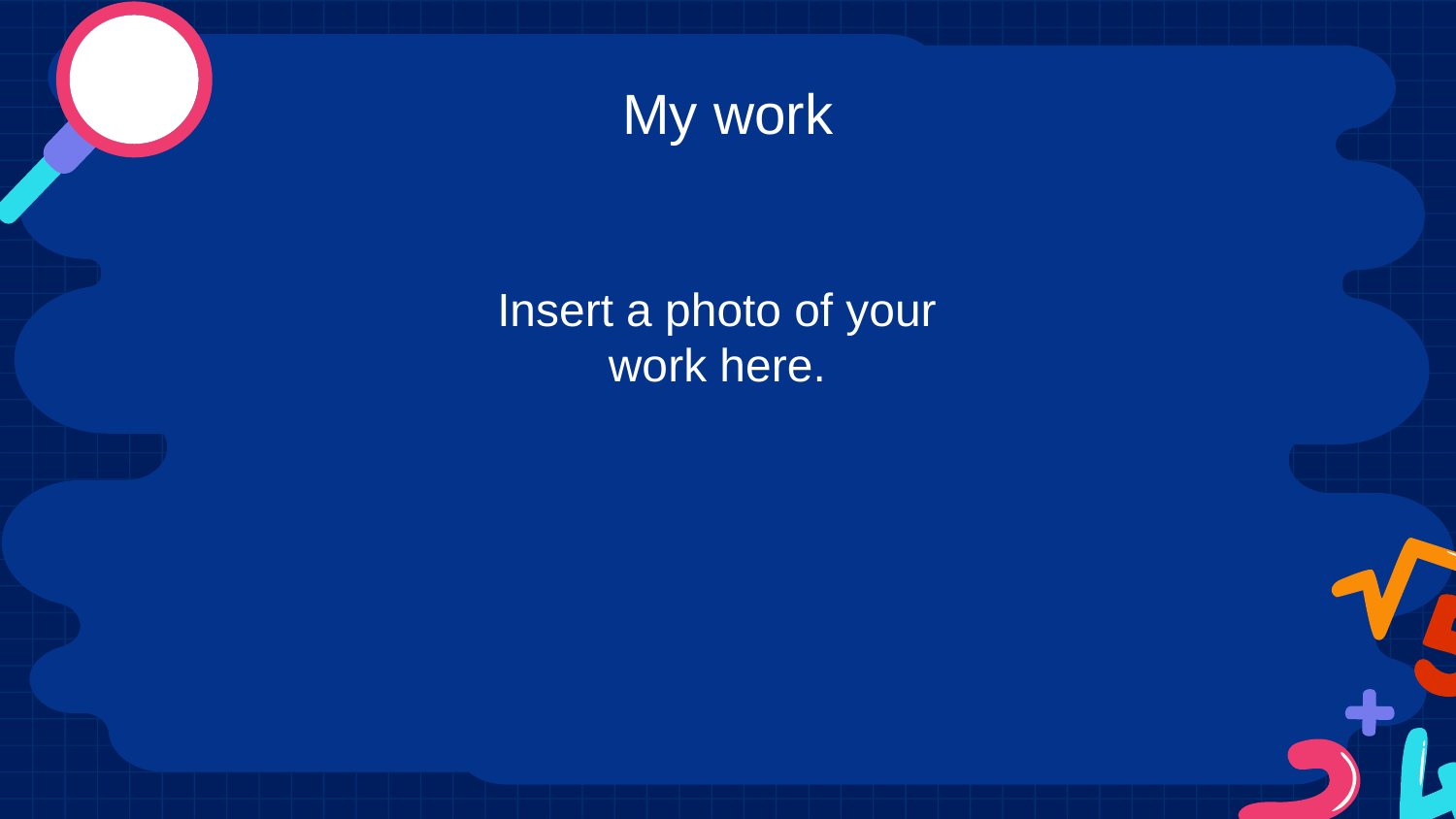

# My work
Insert a photo of your work here.